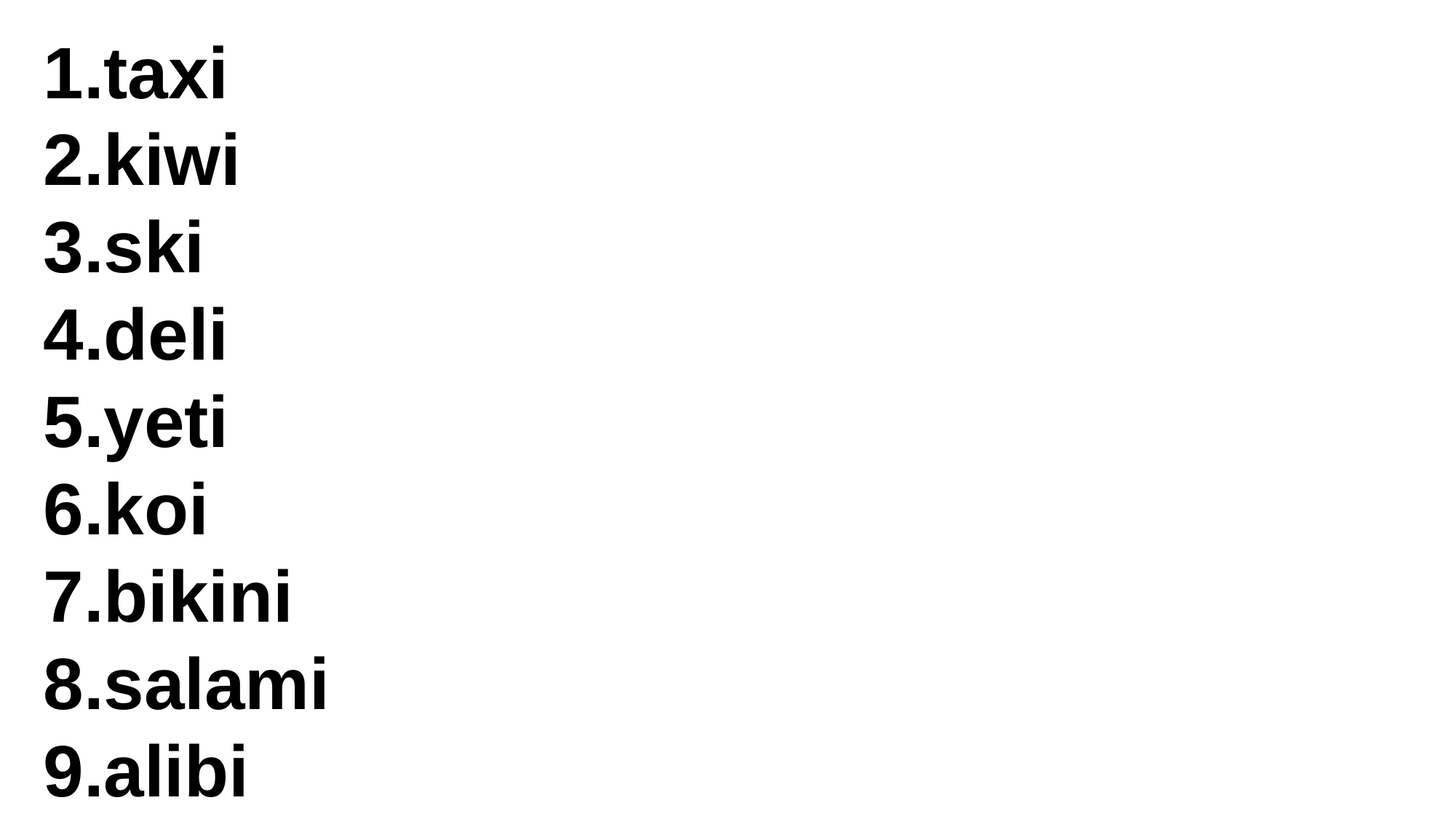

taxi
kiwi
ski
deli
yeti
koi
bikini
salami
alibi